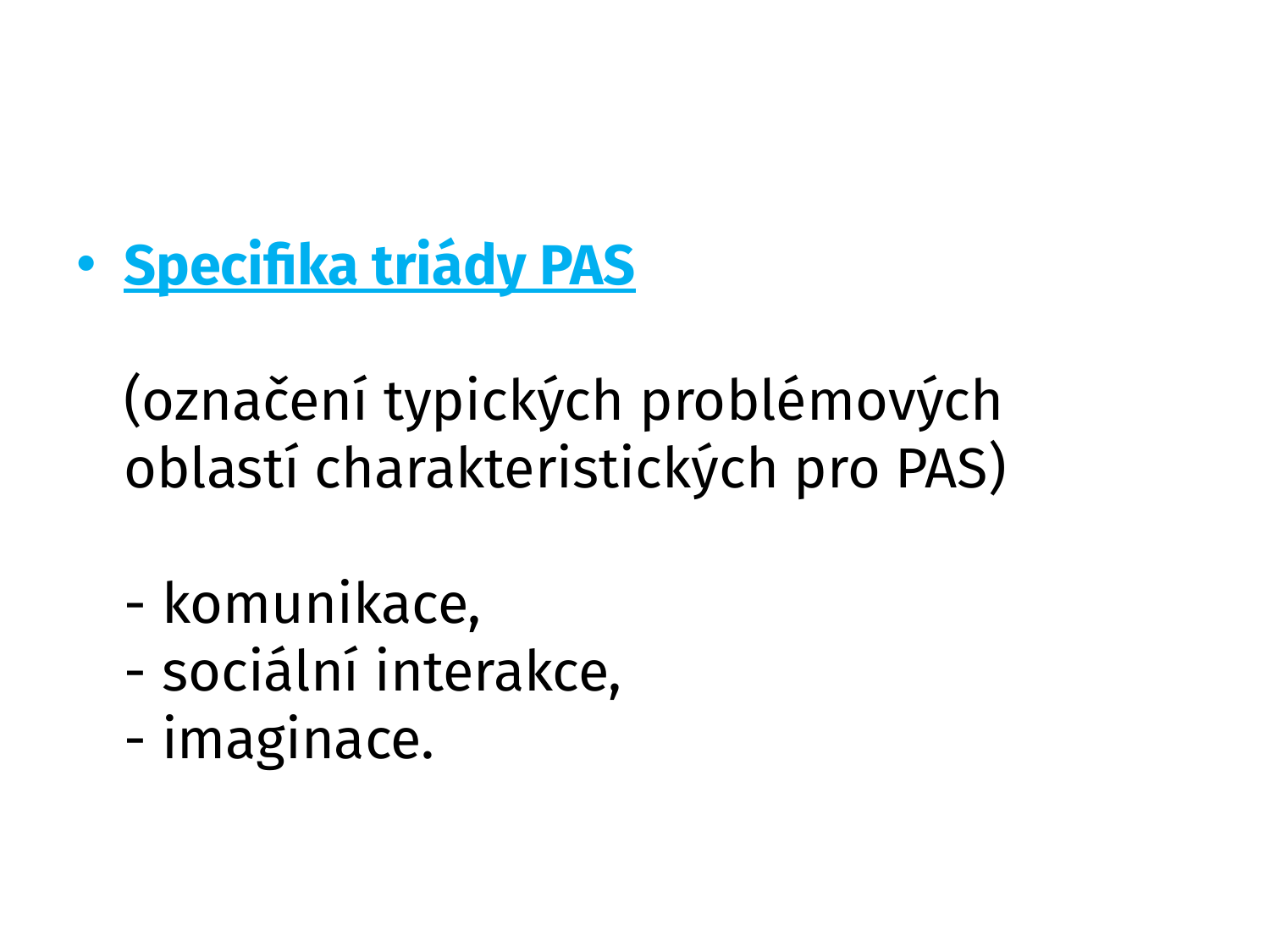

#
Specifika triády PAS
(označení typických problémových oblastí charakteristických pro PAS)
- komunikace,
- sociální interakce,
- imaginace.